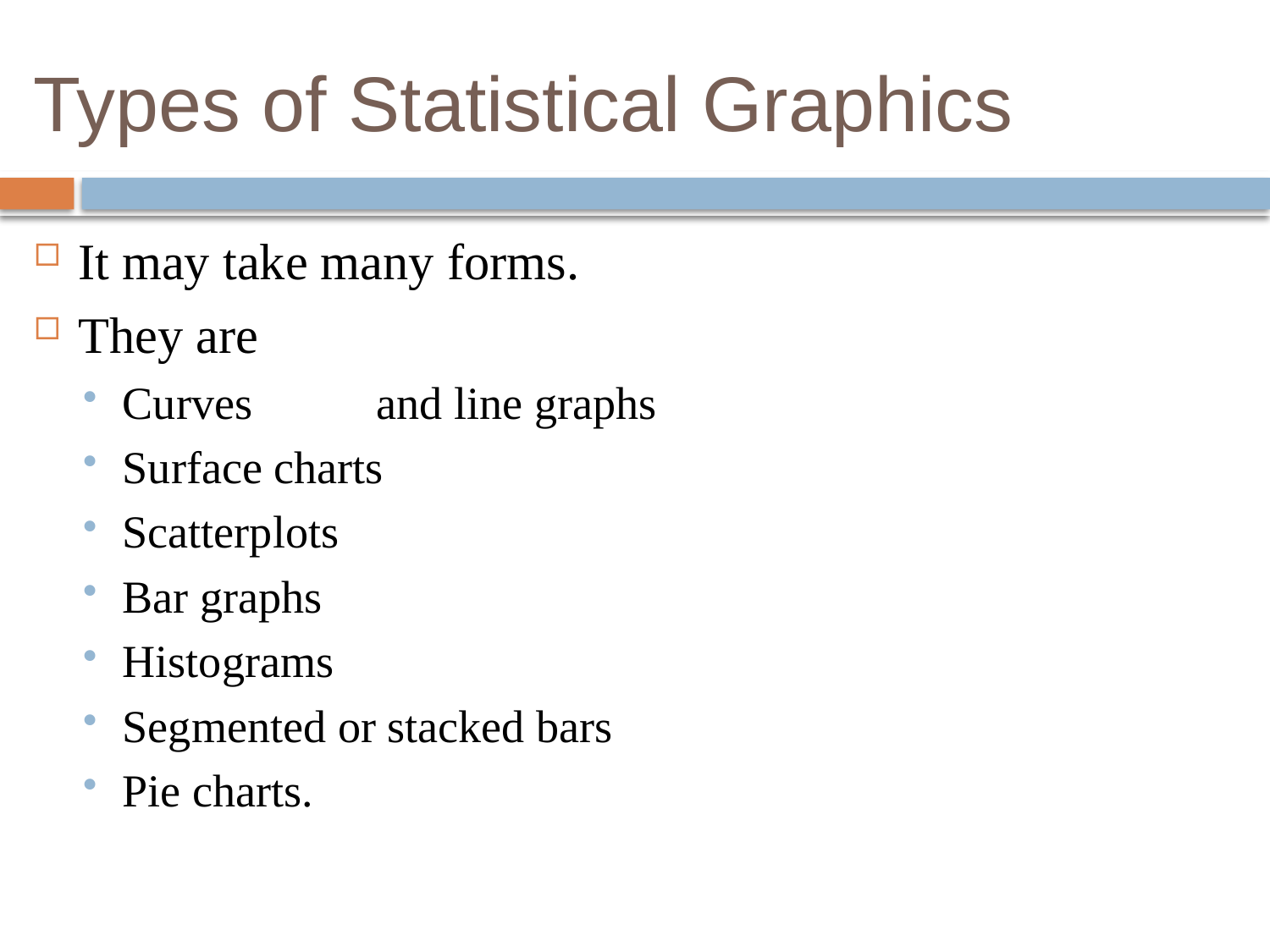

# Types of Statistical Graphics
It may take many forms.
They are
Curves	and line graphs
Surface charts
Scatterplots
Bar graphs
Histograms
Segmented or stacked bars
Pie charts.